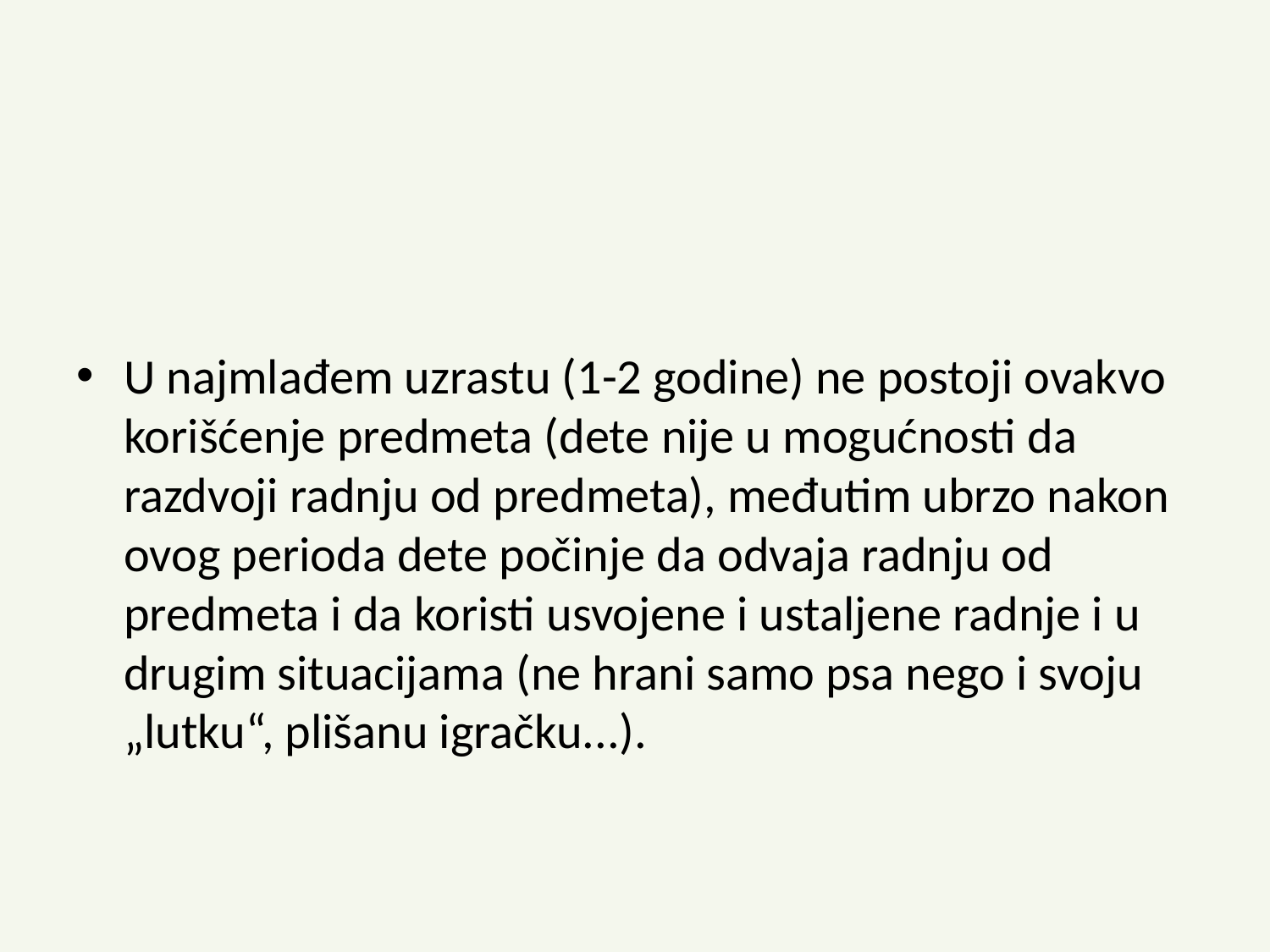

#

U najmlađem uzrastu (1-2 godine) ne postoji ovakvo korišćenje predmeta (dete nije u mogućnosti da razdvoji radnju od predmeta), međutim ubrzo nakon ovog perioda dete počinje da odvaja radnju od predmeta i da koristi usvojene i ustaljene radnje i u drugim situacijama (ne hrani samo psa nego i svoju „lutku“, plišanu igračku...).